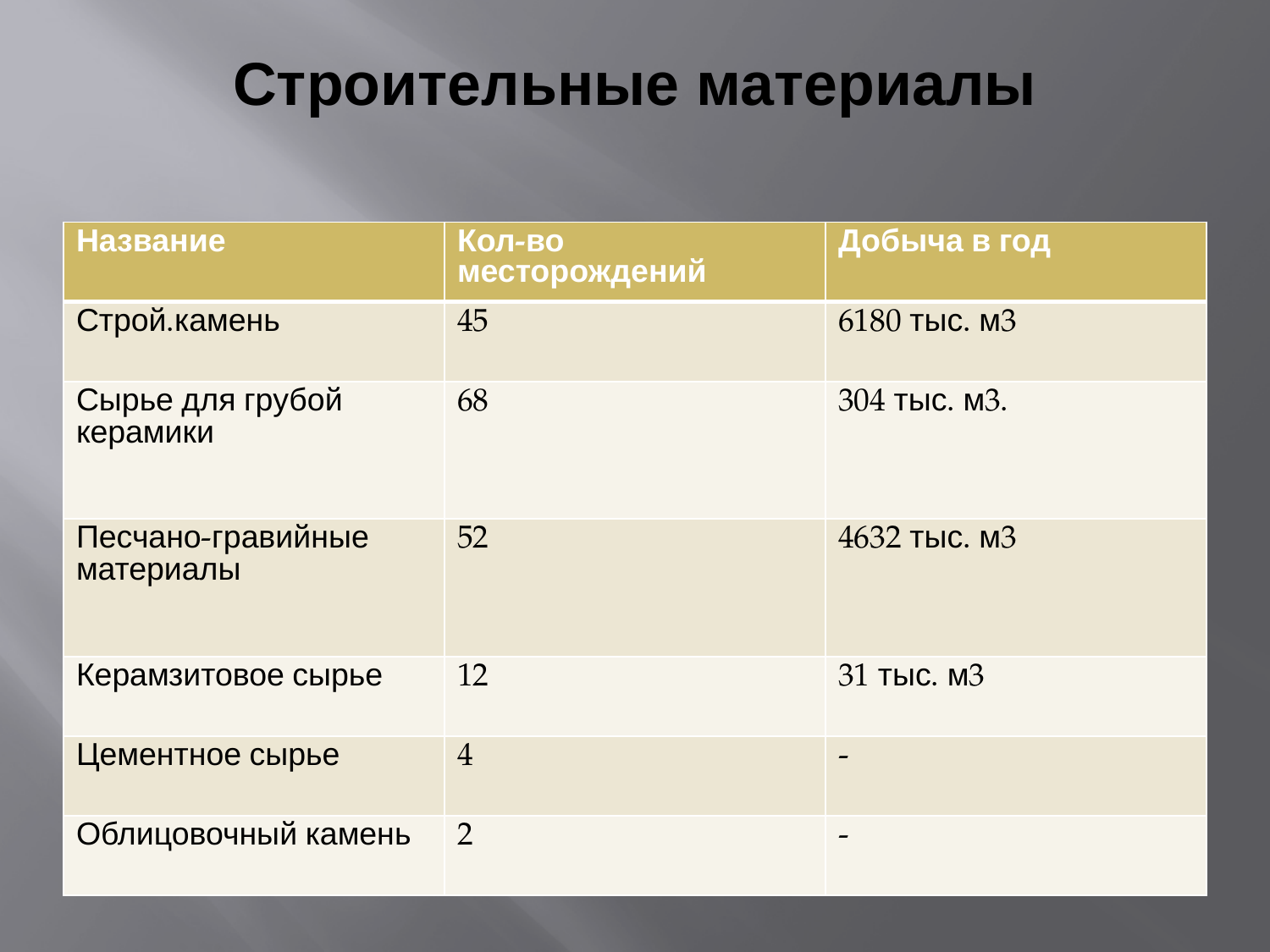

# Строительные материалы
| Название | Кол-во месторождений | Добыча в год |
| --- | --- | --- |
| Строй.камень | 45 | 6180 тыс. м3 |
| Сырье для грубой керамики | 68 | 304 тыс. м3. |
| Песчано-гравийные материалы | 52 | 4632 тыс. м3 |
| Керамзитовое сырье | 12 | 31 тыс. м3 |
| Цементное сырье | 4 | - |
| Облицовочный камень | 2 | - |